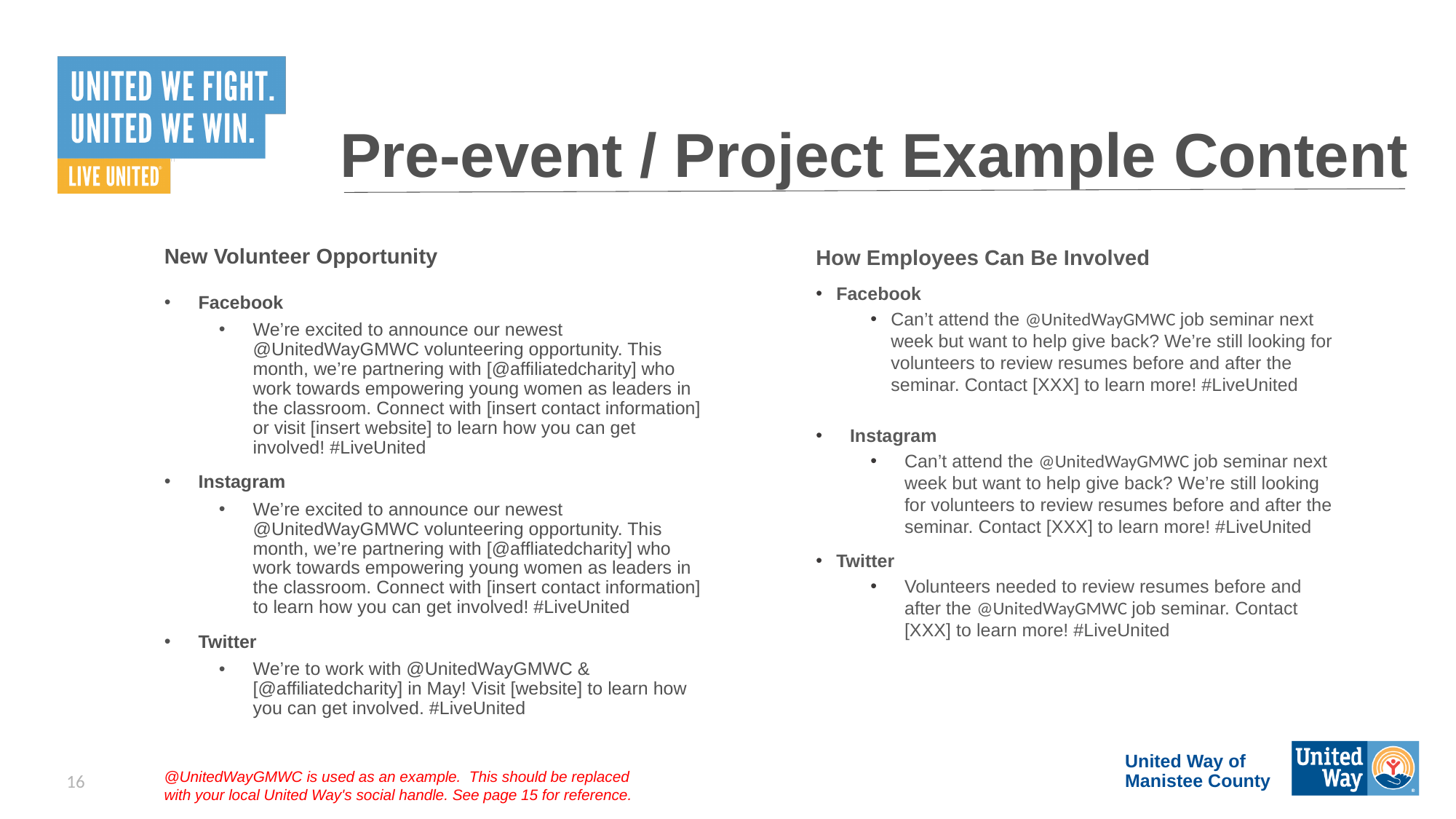

# Pre-event / Project Example Content
How Employees Can Be Involved
Facebook
Can’t attend the @UnitedWayGMWC job seminar next week but want to help give back? We’re still looking for volunteers to review resumes before and after the seminar. Contact [XXX] to learn more! #LiveUnited

Instagram
Can’t attend the @UnitedWayGMWC job seminar next week but want to help give back? We’re still looking for volunteers to review resumes before and after the seminar. Contact [XXX] to learn more! #LiveUnited

Twitter
Volunteers needed to review resumes before and after the @UnitedWayGMWC job seminar. Contact [XXX] to learn more! #LiveUnited

New Volunteer Opportunity
Facebook
We’re excited to announce our newest @UnitedWayGMWC volunteering opportunity. This month, we’re partnering with [@affiliatedcharity] who work towards empowering young women as leaders in the classroom. Connect with [insert contact information] or visit [insert website] to learn how you can get involved! #LiveUnited
Instagram
We’re excited to announce our newest @UnitedWayGMWC volunteering opportunity. This month, we’re partnering with [@affliatedcharity] who work towards empowering young women as leaders in the classroom. Connect with [insert contact information] to learn how you can get involved! #LiveUnited
Twitter
We’re to work with @UnitedWayGMWC & [@affiliatedcharity] in May! Visit [website] to learn how you can get involved. #LiveUnited

United Way of Manistee County
16
@UnitedWayGMWC is used as an example.  This should be replaced with your local United Way's social handle. See page 15 for reference.